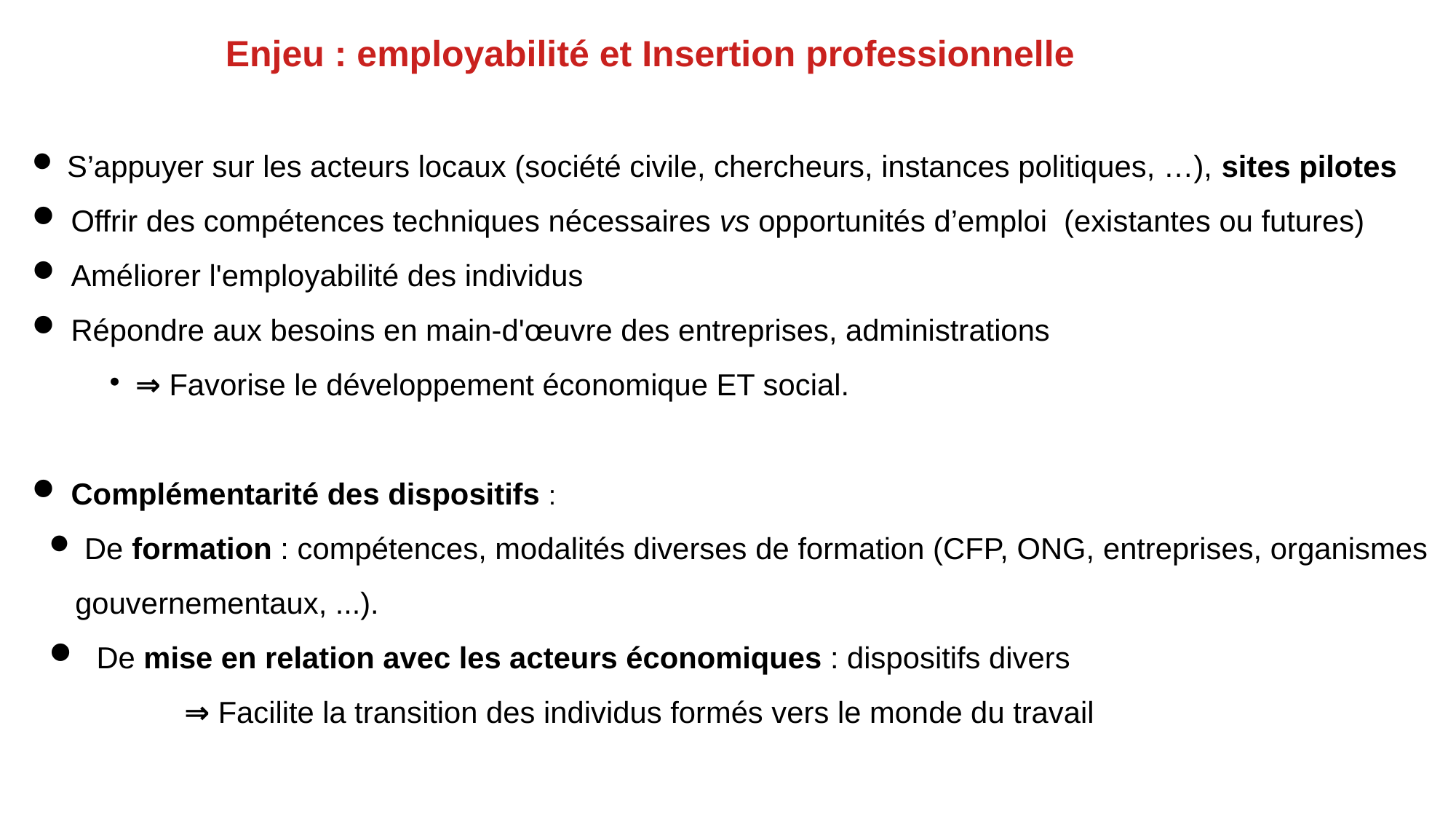

Enjeu : employabilité et Insertion professionnelle
 S’appuyer sur les acteurs locaux (société civile, chercheurs, instances politiques, …), sites pilotes
 Offrir des compétences techniques nécessaires vs opportunités d’emploi  (existantes ou futures)
 Améliorer l'employabilité des individus
 Répondre aux besoins en main-d'œuvre des entreprises, administrations
⇒ Favorise le développement économique ET social.

 Complémentarité des dispositifs :
 De formation : compétences, modalités diverses de formation (CFP, ONG, entreprises, organismes gouvernementaux, ...).
  De mise en relation avec les acteurs économiques : dispositifs divers
	⇒ Facilite la transition des individus formés vers le monde du travail